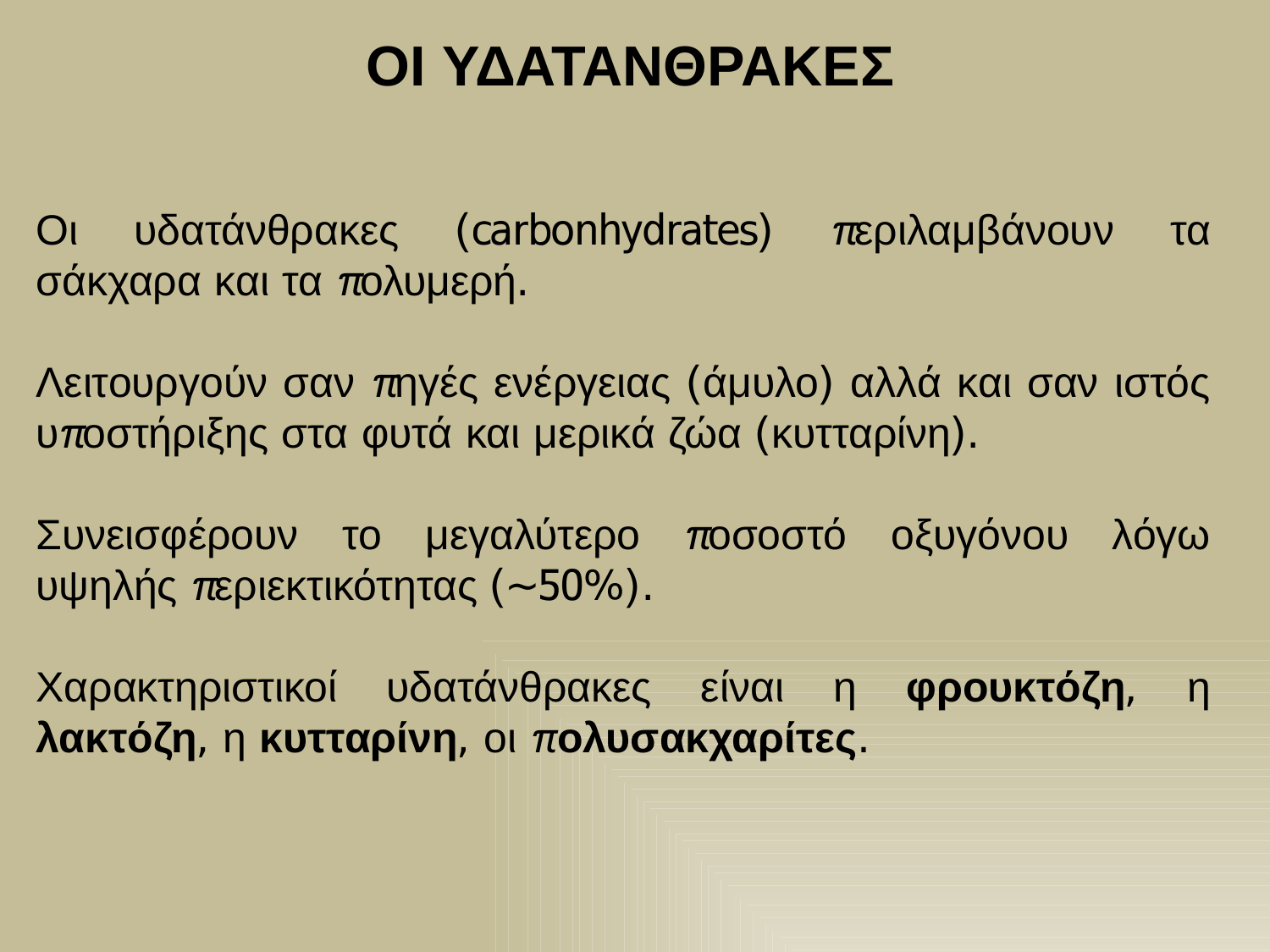

ΟΙ ΥΔΑΤΑΝΘΡΑΚΕΣ
Οι υδατάνθρακες (carbonhydrates) περιλαμβάνουν τα σάκχαρα και τα πολυμερή.

Λειτουργούν σαν πηγές ενέργειας (άμυλο) αλλά και σαν ιστός υποστήριξης στα φυτά και μερικά ζώα (κυτταρίνη).

Συνεισφέρουν το μεγαλύτερο ποσοστό οξυγόνου λόγω υψηλής περιεκτικότητας (~50%).

Χαρακτηριστικοί υδατάνθρακες είναι η φρουκτόζη, η λακτόζη, η κυτταρίνη, οι πολυσακχαρίτες.